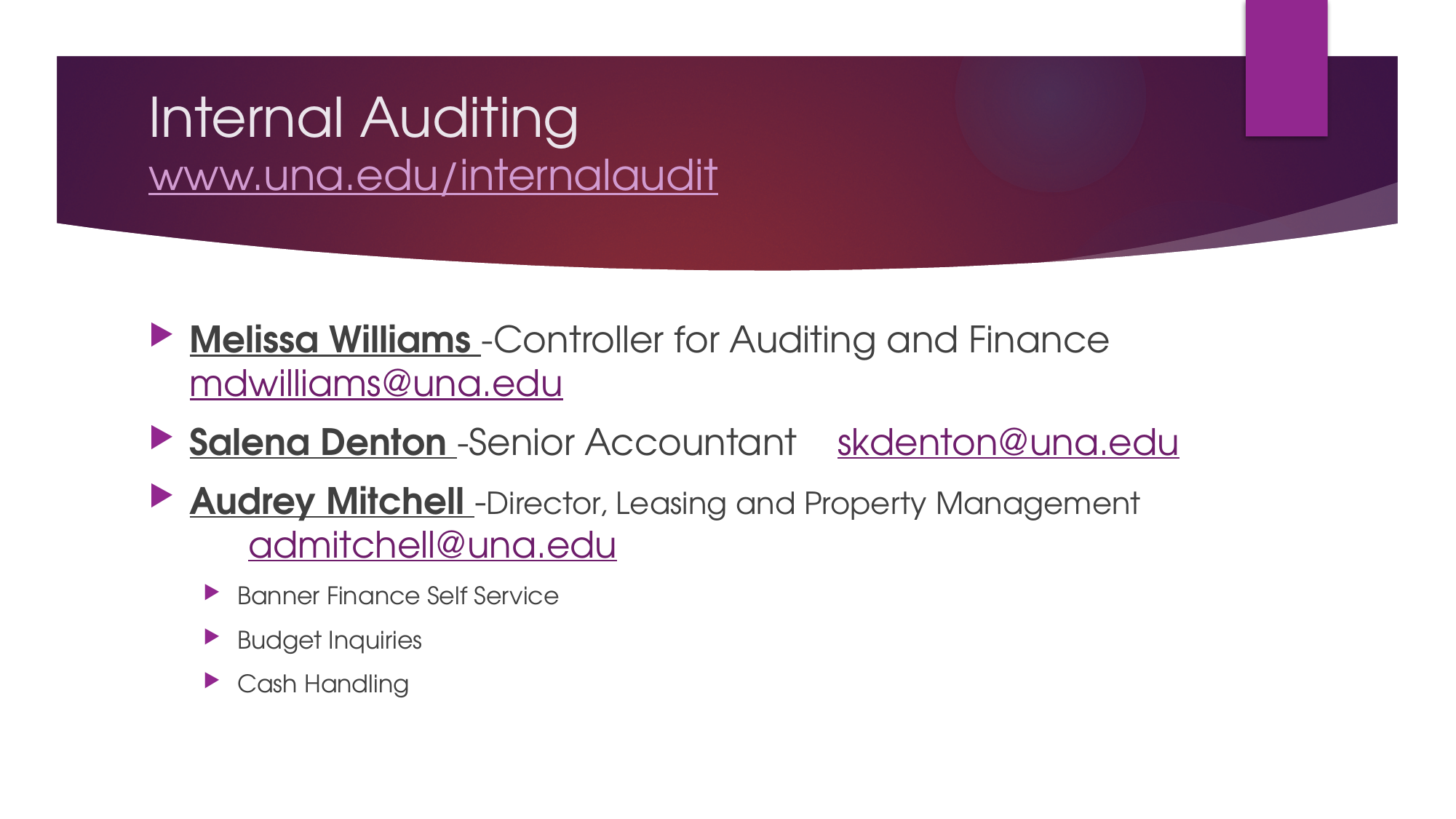

# Internal Auditing www.una.edu/internalaudit
Melissa Williams -Controller for Auditing and Finance mdwilliams@una.edu
Salena Denton -Senior Accountant    skdenton@una.edu
Audrey Mitchell -Director, Leasing and Property Management            admitchell@una.edu
Banner Finance Self Service
Budget Inquiries
Cash Handling